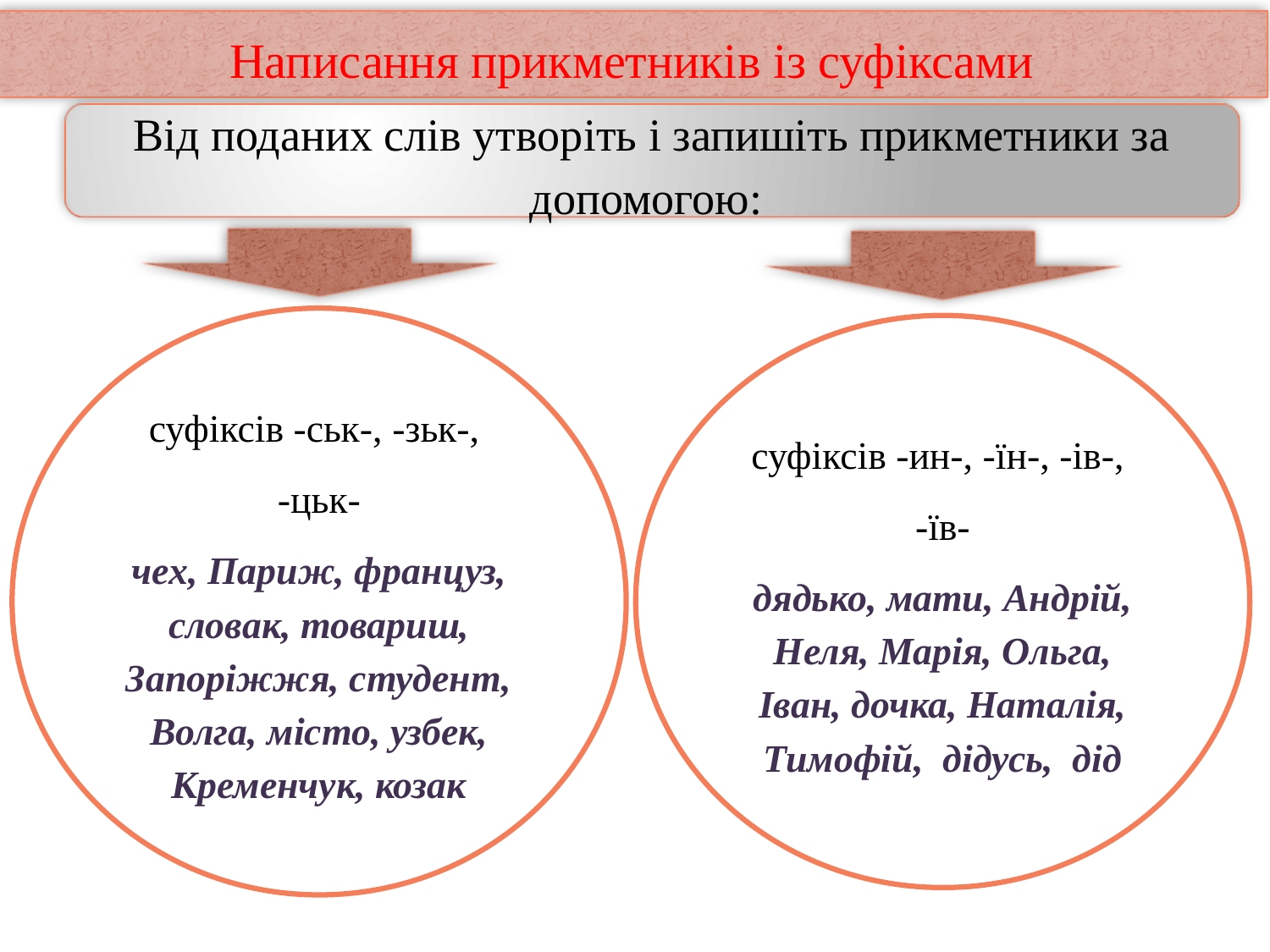

Написання прикметників із суфіксами

Від поданих слів утворіть і запишіть прикметники за допомогою:

суфіксів -ськ-, -зьк-,
-цьк-
чех, Париж, француз, словак, товариш, Запоріжжя, студент, Волга, місто, узбек, Кременчук, козак
суфіксів -ин-, -їн-, -ів-,
-їв-
дядько, мати, Андрій, Неля, Марія, Ольга, Іван, дочка, Наталія, Тимофій,  дідусь,  дід